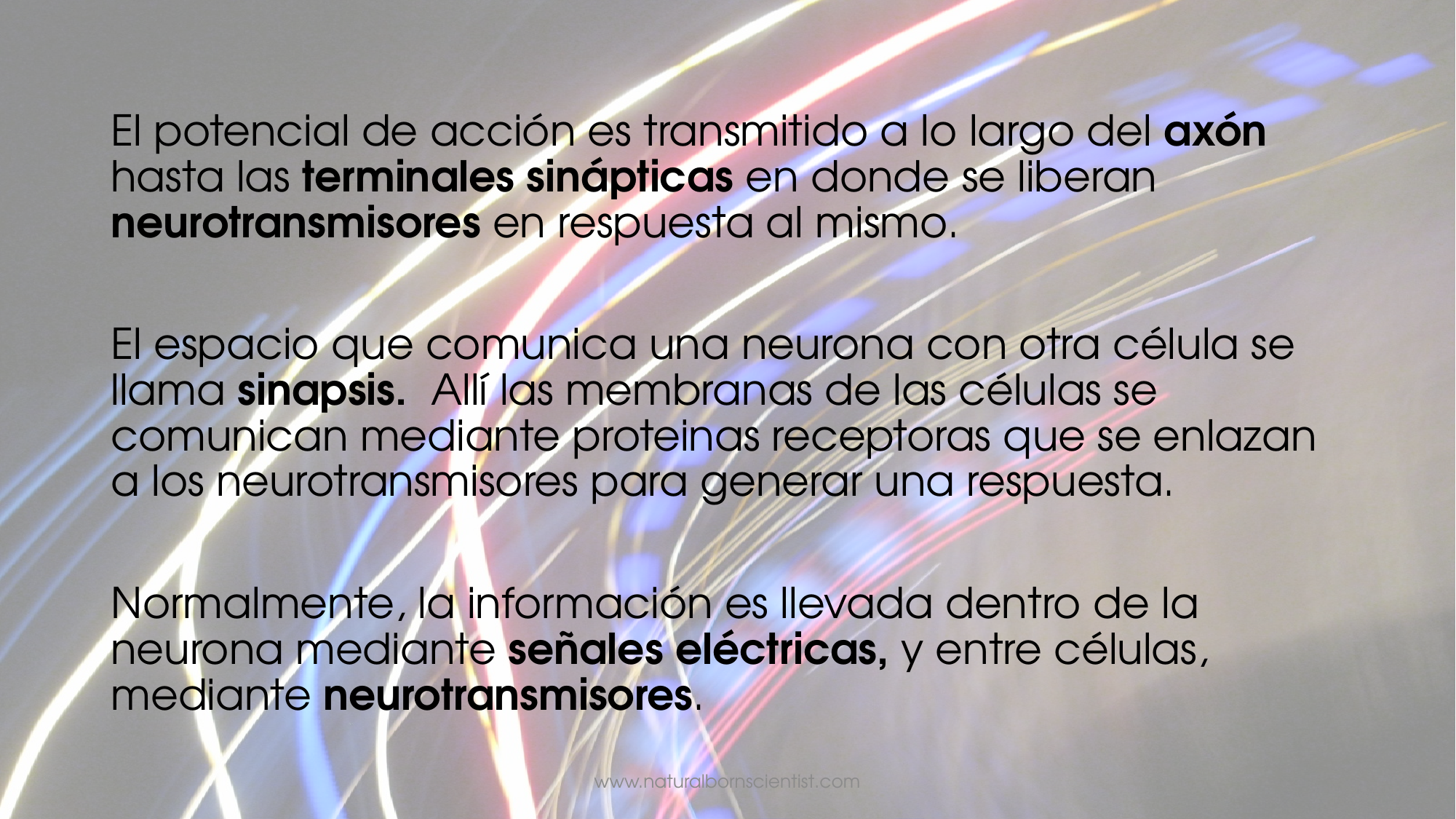

El potencial de acción es transmitido a lo largo del axón hasta las terminales sinápticas en donde se liberan neurotransmisores en respuesta al mismo.

El espacio que comunica una neurona con otra célula se llama sinapsis.  Allí las membranas de las células se comunican mediante proteinas receptoras que se enlazan a los neurotransmisores para generar una respuesta.

Normalmente, la información es llevada dentro de la neurona mediante señales eléctricas, y entre células, mediante neurotransmisores.

www.naturalbornscientist.com